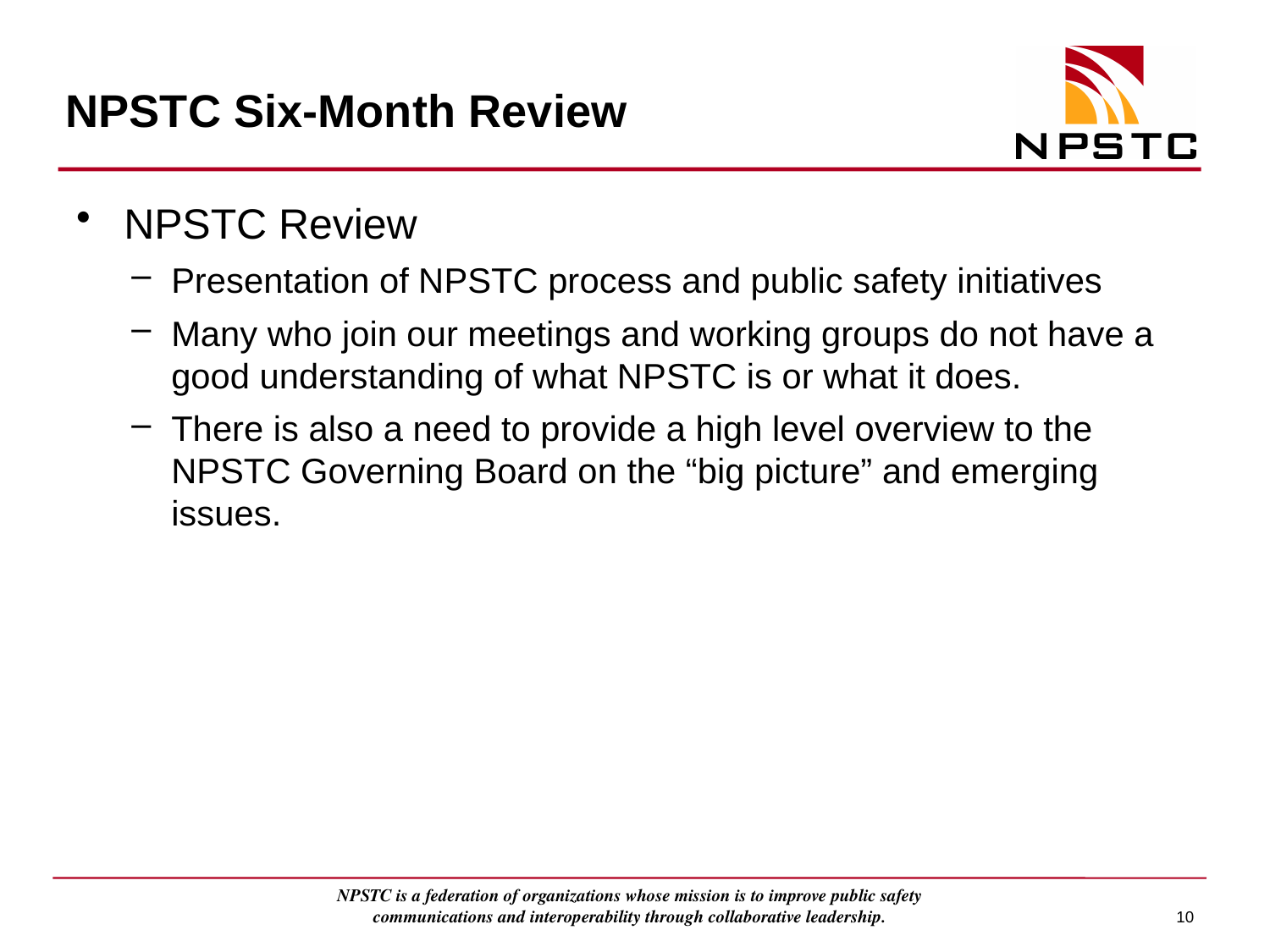

# NPSTC Six-Month Review
NPSTC Review
Presentation of NPSTC process and public safety initiatives
Many who join our meetings and working groups do not have a good understanding of what NPSTC is or what it does.
There is also a need to provide a high level overview to the NPSTC Governing Board on the “big picture” and emerging issues.